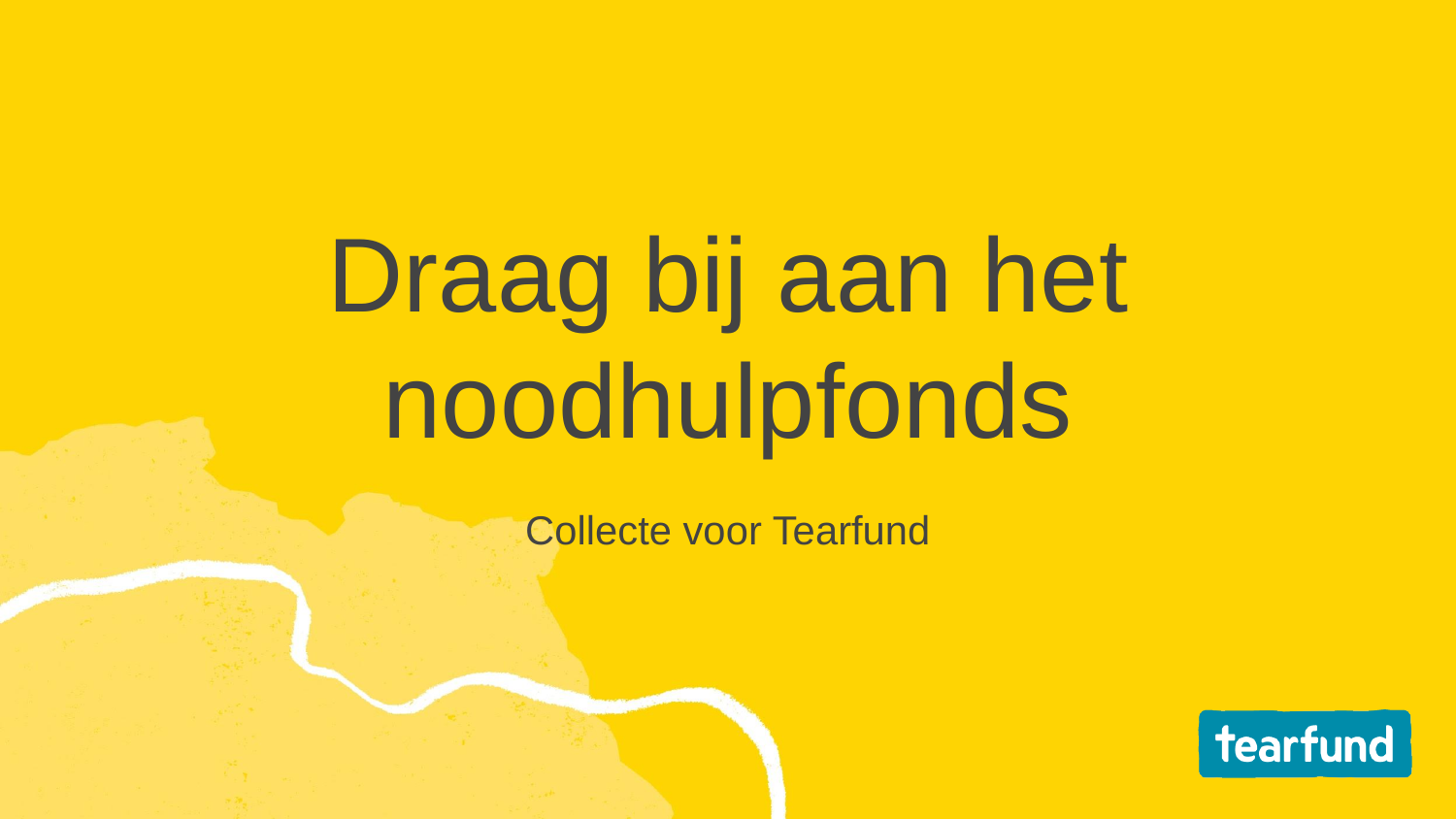

# Draag bij aan het noodhulpfonds
Collecte voor Tearfund